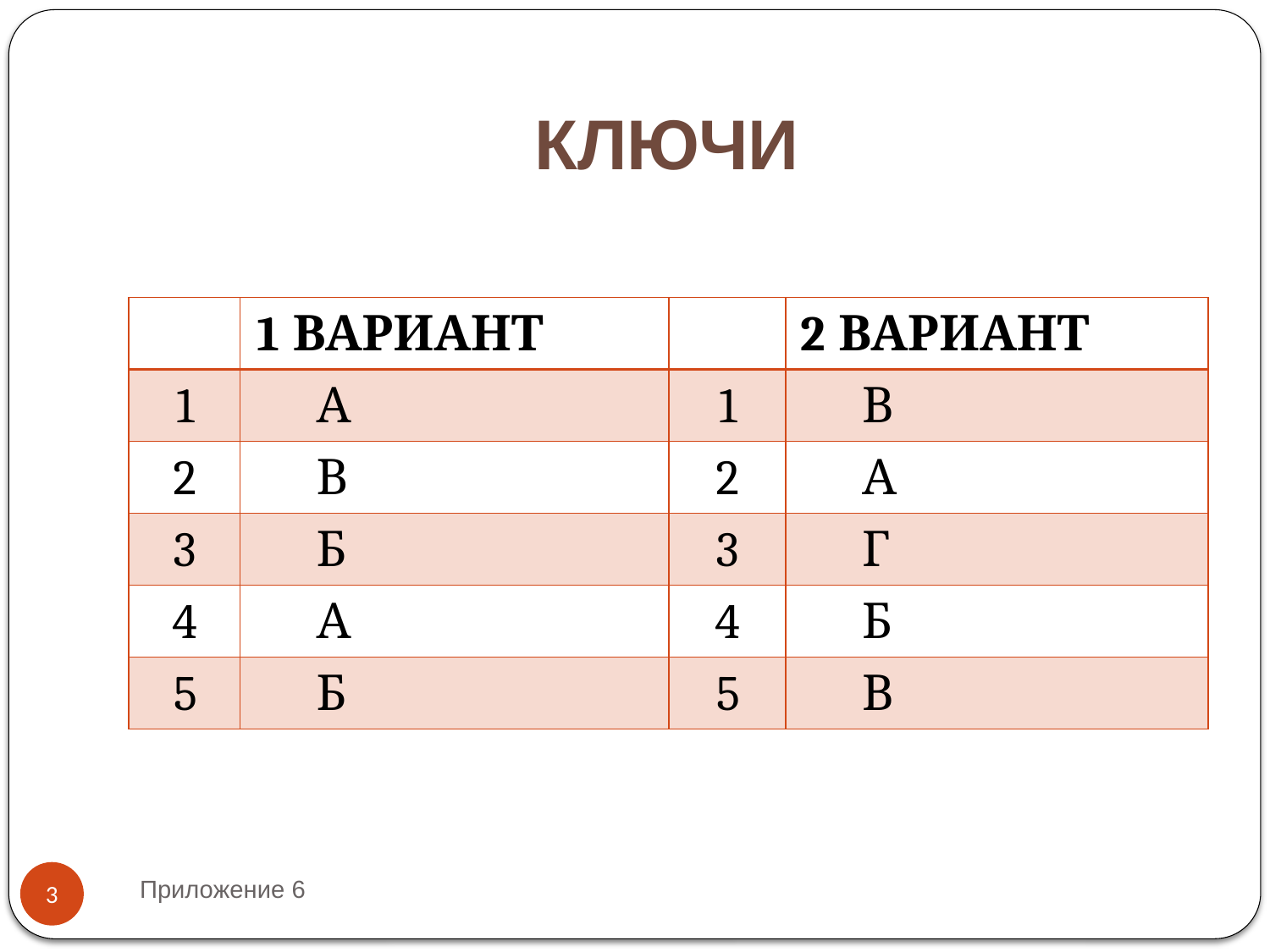

# КЛЮЧИ
|  | 1 ВАРИАНТ |  | 2 ВАРИАНТ |
| --- | --- | --- | --- |
| 1 | А | 1 | В |
| 2 | В | 2 | А |
| 3 | Б | 3 | Г |
| 4 | А | 4 | Б |
| 5 | Б | 5 | В |
Приложение 6
3